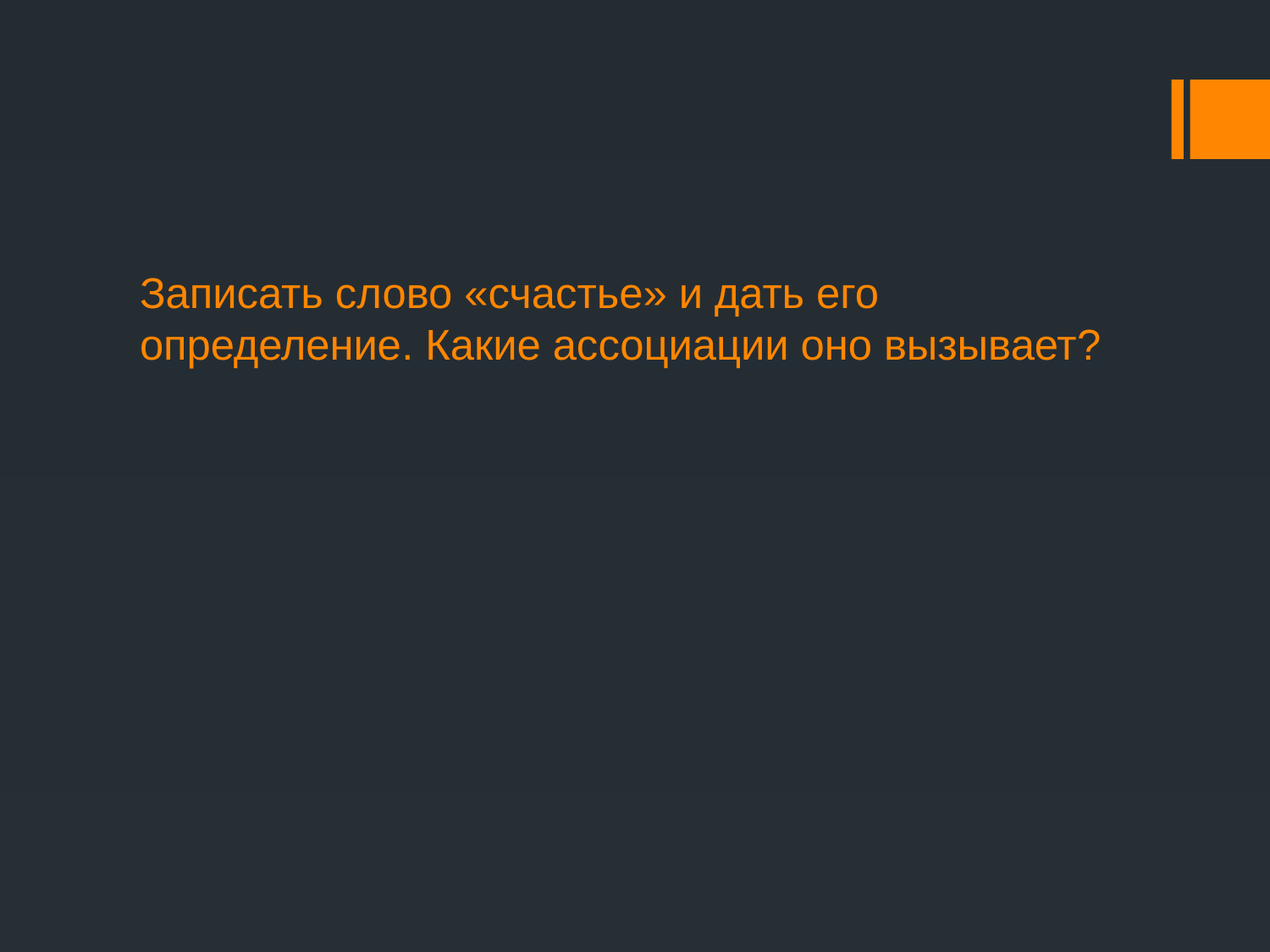

# Записать слово «счастье» и дать его определение. Какие ассоциации оно вызывает?